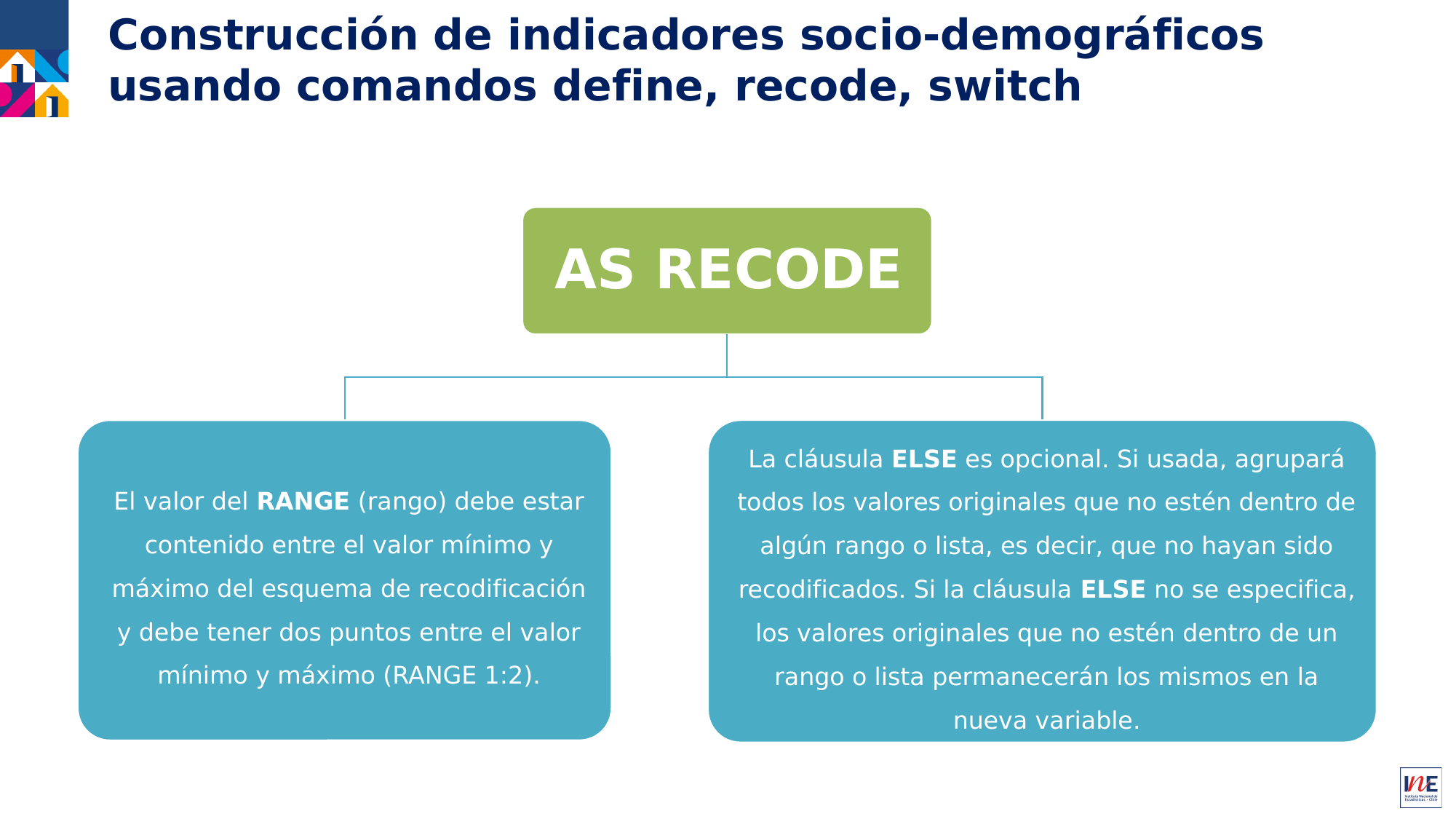

Construcción de indicadores socio-demográficos usando comandos define, recode, switch
AS RECODE
El valor del RANGE (rango) debe estar contenido entre el valor mínimo y máximo del esquema de recodificación y debe tener dos puntos entre el valor mínimo y máximo (RANGE 1:2).
La cláusula ELSE es opcional. Si usada, agrupará todos los valores originales que no estén dentro de algún rango o lista, es decir, que no hayan sido recodificados. Si la cláusula ELSE no se especifica, los valores originales que no estén dentro de un rango o lista permanecerán los mismos en la nueva variable.